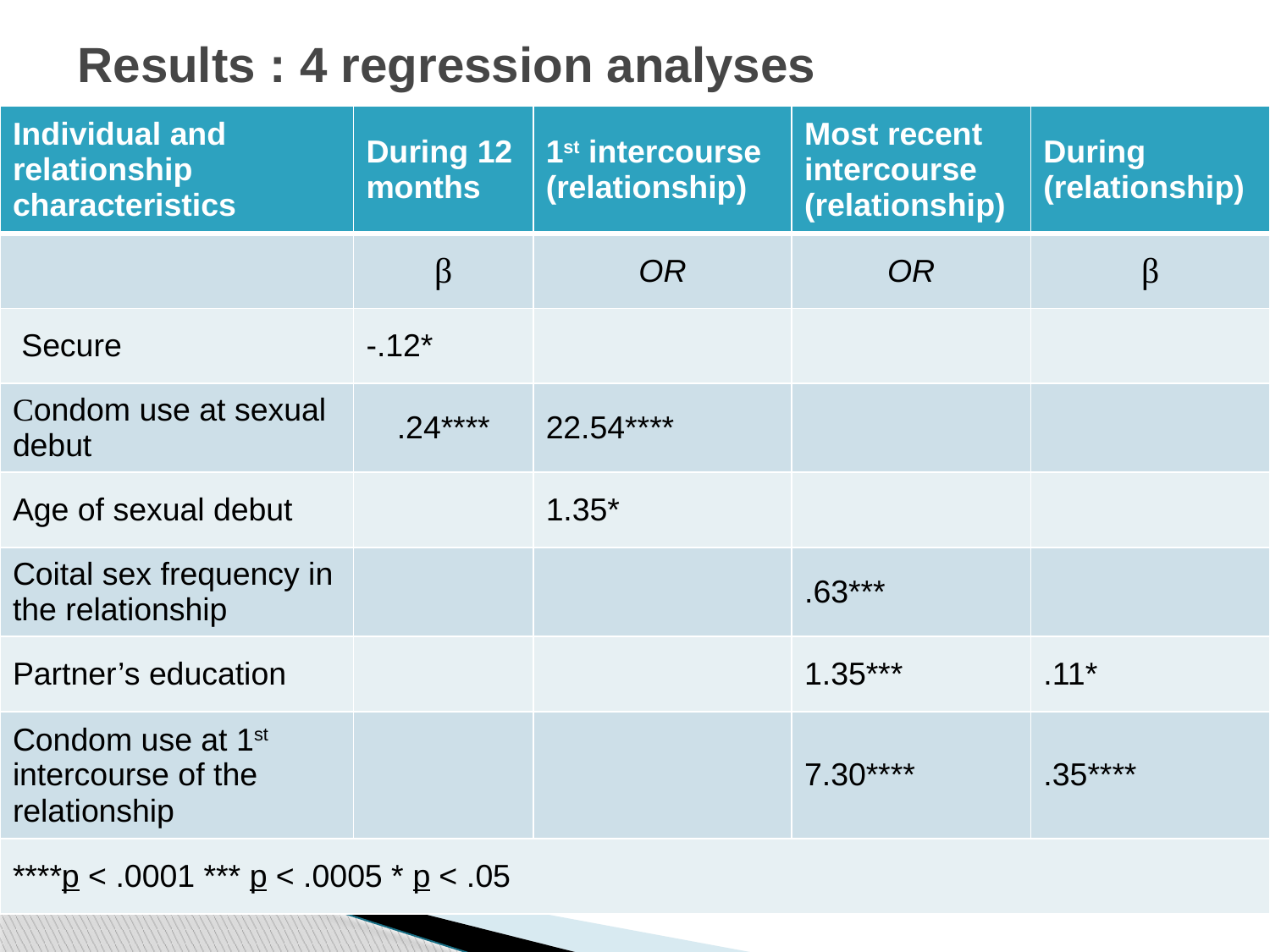

# Results : 4 regression analyses
| Individual and relationship characteristics | During 12 months | 1st intercourse (relationship) | Most recent intercourse (relationship) | During (relationship) |
| --- | --- | --- | --- | --- |
|  | β | OR | OR | β |
| Secure | -.12\* |  |  |  |
| Condom use at sexual debut | .24\*\*\*\* | 22.54\*\*\*\* |  |  |
| Age of sexual debut |  | 1.35\* |  |  |
| Coital sex frequency in the relationship |  |  | .63\*\*\* |  |
| Partner’s education |  |  | 1.35\*\*\* | .11\* |
| Condom use at 1st intercourse of the relationship |  |  | 7.30\*\*\*\* | .35\*\*\*\* |
| \*\*\*\*p < .0001 \*\*\* p < .0005 \* p < .05 |  |  |  |  |